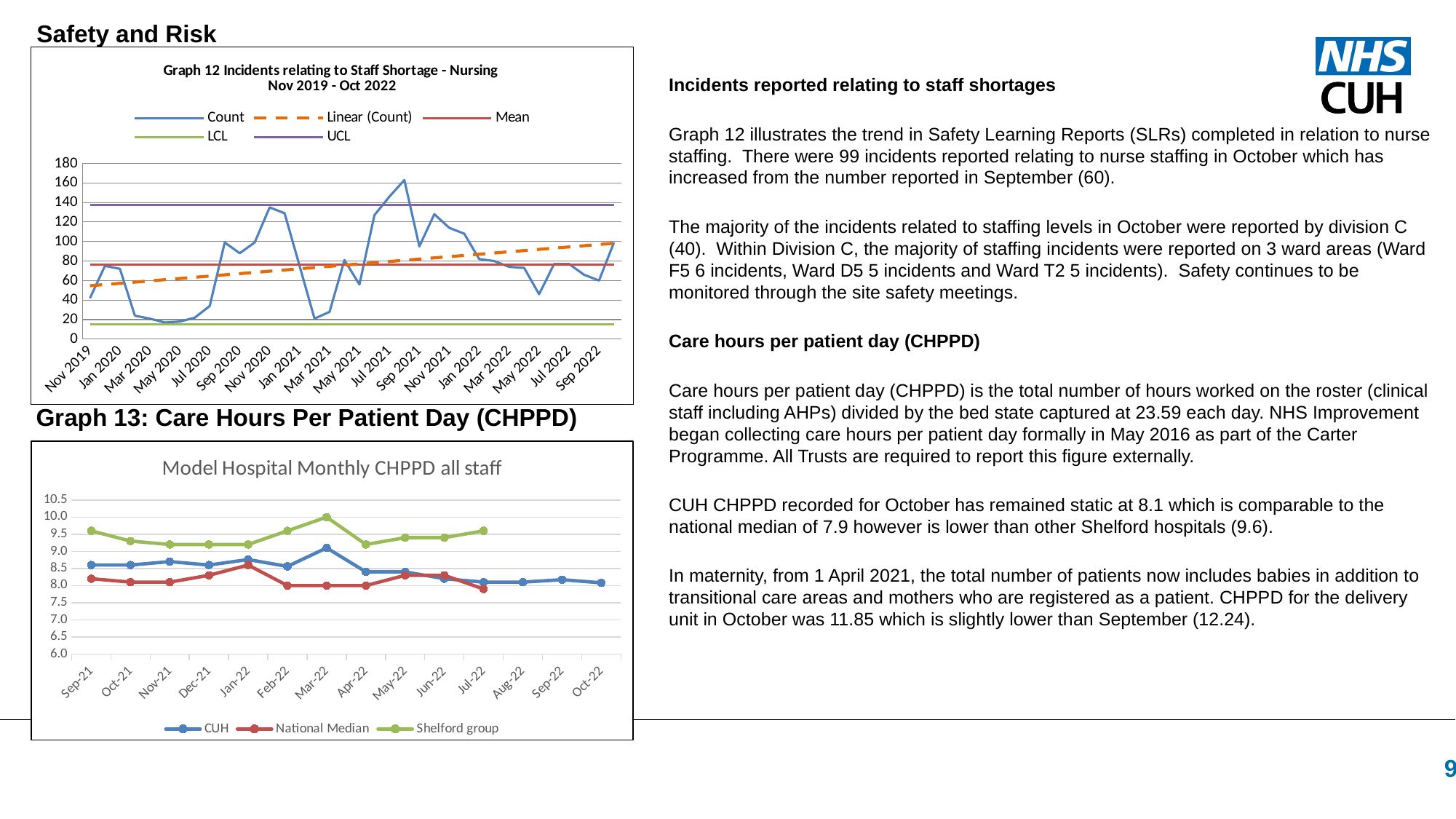

Safety and Risk

### Chart: Graph 12 Incidents relating to Staff Shortage - Nursing
Nov 2019 - Oct 2022

| Category | Count | Mean | LCL | UCL |
|---|---|---|---|---|
| Nov 2019 | 42.0 | 76.41666666666667 | 15.08466666666667 | 137.74866666666668 |
| Dec 2019 | 75.0 | 76.41666666666667 | 15.08466666666667 | 137.74866666666668 |
| Jan 2020 | 72.0 | 76.41666666666667 | 15.08466666666667 | 137.74866666666668 |
| Feb 2020 | 24.0 | 76.41666666666667 | 15.08466666666667 | 137.74866666666668 |
| Mar 2020 | 21.0 | 76.41666666666667 | 15.08466666666667 | 137.74866666666668 |
| Apr 2020 | 17.0 | 76.41666666666667 | 15.08466666666667 | 137.74866666666668 |
| May 2020 | 18.0 | 76.41666666666667 | 15.08466666666667 | 137.74866666666668 |
| Jun 2020 | 22.0 | 76.41666666666667 | 15.08466666666667 | 137.74866666666668 |
| Jul 2020 | 34.0 | 76.41666666666667 | 15.08466666666667 | 137.74866666666668 |
| Aug 2020 | 99.0 | 76.41666666666667 | 15.08466666666667 | 137.74866666666668 |
| Sep 2020 | 88.0 | 76.41666666666667 | 15.08466666666667 | 137.74866666666668 |
| Oct 2020 | 99.0 | 76.41666666666667 | 15.08466666666667 | 137.74866666666668 |
| Nov 2020 | 135.0 | 76.41666666666667 | 15.08466666666667 | 137.74866666666668 |
| Dec 2020 | 129.0 | 76.41666666666667 | 15.08466666666667 | 137.74866666666668 |
| Jan 2021 | 75.0 | 76.41666666666667 | 15.08466666666667 | 137.74866666666668 |
| Feb 2021 | 21.0 | 76.41666666666667 | 15.08466666666667 | 137.74866666666668 |
| Mar 2021 | 28.0 | 76.41666666666667 | 15.08466666666667 | 137.74866666666668 |
| Apr 2021 | 81.0 | 76.41666666666667 | 15.08466666666667 | 137.74866666666668 |
| May 2021 | 56.0 | 76.41666666666667 | 15.08466666666667 | 137.74866666666668 |
| Jun 2021 | 127.0 | 76.41666666666667 | 15.08466666666667 | 137.74866666666668 |
| Jul 2021 | 146.0 | 76.41666666666667 | 15.08466666666667 | 137.74866666666668 |
| Aug 2021 | 163.0 | 76.41666666666667 | 15.08466666666667 | 137.74866666666668 |
| Sep 2021 | 95.0 | 76.41666666666667 | 15.08466666666667 | 137.74866666666668 |
| Oct 2021 | 128.0 | 76.41666666666667 | 15.08466666666667 | 137.74866666666668 |
| Nov 2021 | 114.0 | 76.41666666666667 | 15.08466666666667 | 137.74866666666668 |
| Dec 2021 | 108.0 | 76.41666666666667 | 15.08466666666667 | 137.74866666666668 |
| Jan 2022 | 82.0 | 76.41666666666667 | 15.08466666666667 | 137.74866666666668 |
| Feb 2022 | 80.0 | 76.41666666666667 | 15.08466666666667 | 137.74866666666668 |
| Mar 2022 | 74.0 | 76.41666666666667 | 15.08466666666667 | 137.74866666666668 |
| Apr 2022 | 73.0 | 76.41666666666667 | 15.08466666666667 | 137.74866666666668 |
| May 2022 | 46.0 | 76.41666666666667 | 15.08466666666667 | 137.74866666666668 |
| Jun 2022 | 77.0 | 76.41666666666667 | 15.08466666666667 | 137.74866666666668 |
| Jul 2022 | 77.0 | 76.41666666666667 | 15.08466666666667 | 137.74866666666668 |
| Aug 2022 | 66.0 | 76.41666666666667 | 15.08466666666667 | 137.74866666666668 |
| Sep 2022 | 60.0 | 76.41666666666667 | 15.08466666666667 | 137.74866666666668 |
| Oct 2022 | 99.0 | 76.41666666666667 | 15.08466666666667 | 137.74866666666668 |
Incidents reported relating to staff shortages
Graph 12 illustrates the trend in Safety Learning Reports (SLRs) completed in relation to nurse staffing.  There were 99 incidents reported relating to nurse staffing in October which has increased from the number reported in September (60).
The majority of the incidents related to staffing levels in October were reported by division C (40).  Within Division C, the majority of staffing incidents were reported on 3 ward areas (Ward F5 6 incidents, Ward D5 5 incidents and Ward T2 5 incidents).  Safety continues to be monitored through the site safety meetings.
Care hours per patient day (CHPPD)
Care hours per patient day (CHPPD) is the total number of hours worked on the roster (clinical staff including AHPs) divided by the bed state captured at 23.59 each day. NHS Improvement began collecting care hours per patient day formally in May 2016 as part of the Carter Programme. All Trusts are required to report this figure externally.
CUH CHPPD recorded for October has remained static at 8.1 which is comparable to the national median of 7.9 however is lower than other Shelford hospitals (9.6).
In maternity, from 1 April 2021, the total number of patients now includes babies in addition to transitional care areas and mothers who are registered as a patient. CHPPD for the delivery unit in October was 11.85 which is slightly lower than September (12.24).

Graph 13: Care Hours Per Patient Day (CHPPD)

### Chart: Model Hospital Monthly CHPPD all staff

| Category | CUH | National Median | Shelford group |
|---|---|---|---|
| 44440 | 8.6 | 8.2 | 9.6 |
| 44470 | 8.6 | 8.1 | 9.3 |
| 44501 | 8.7 | 8.1 | 9.2 |
| 44531 | 8.6 | 8.3 | 9.2 |
| 44562 | 8.76 | 8.6 | 9.2 |
| 44593 | 8.56 | 8.0 | 9.6 |
| 44621 | 9.1 | 8.0 | 10.0 |
| 44652 | 8.4 | 8.0 | 9.2 |
| 44682 | 8.4 | 8.3 | 9.4 |
| 44713 | 8.2 | 8.3 | 9.4 |
| 44743 | 8.1 | 7.9 | 9.6 |
| 44774 | 8.1 | None | None |
| 44805 | 8.17 | None | None |
| 44835 | 8.08 | None | None |